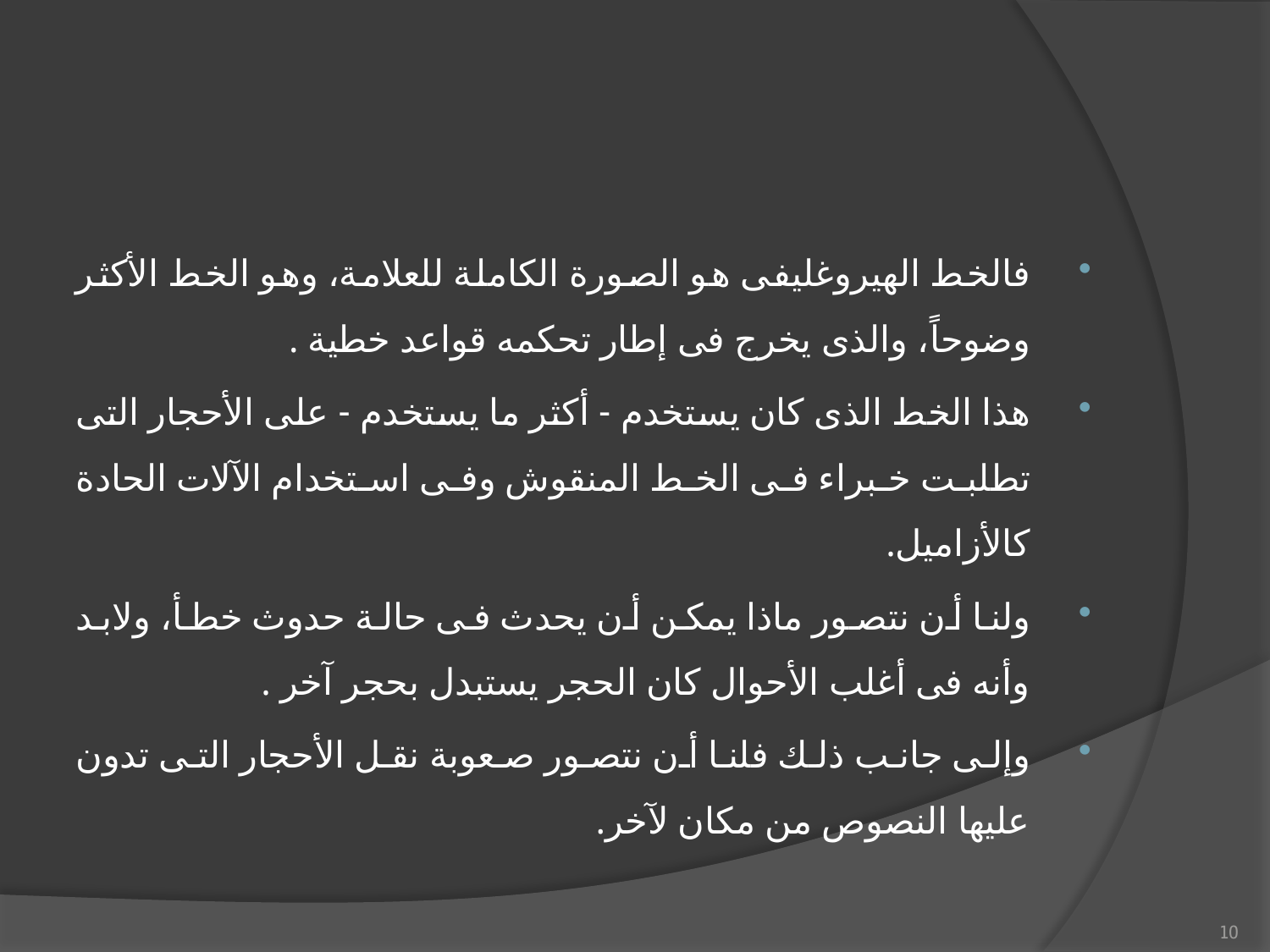

#
فالخط الهيروغليفى هو الصورة الكاملة للعلامة، وهو الخط الأكثر وضوحاً، والذى يخرج فى إطار تحكمه قواعد خطية .
هذا الخط الذى كان يستخدم - أكثر ما يستخدم - على الأحجار التى تطلبت خبراء فى الخط المنقوش وفى استخدام الآلات الحادة كالأزاميل.
ولنا أن نتصور ماذا يمكن أن يحدث فى حالة حدوث خطأ، ولابد وأنه فى أغلب الأحوال كان الحجر يستبدل بحجر آخر .
وإلى جانب ذلك فلنا أن نتصور صعوبة نقل الأحجار التى تدون عليها النصوص من مكان لآخر.
10